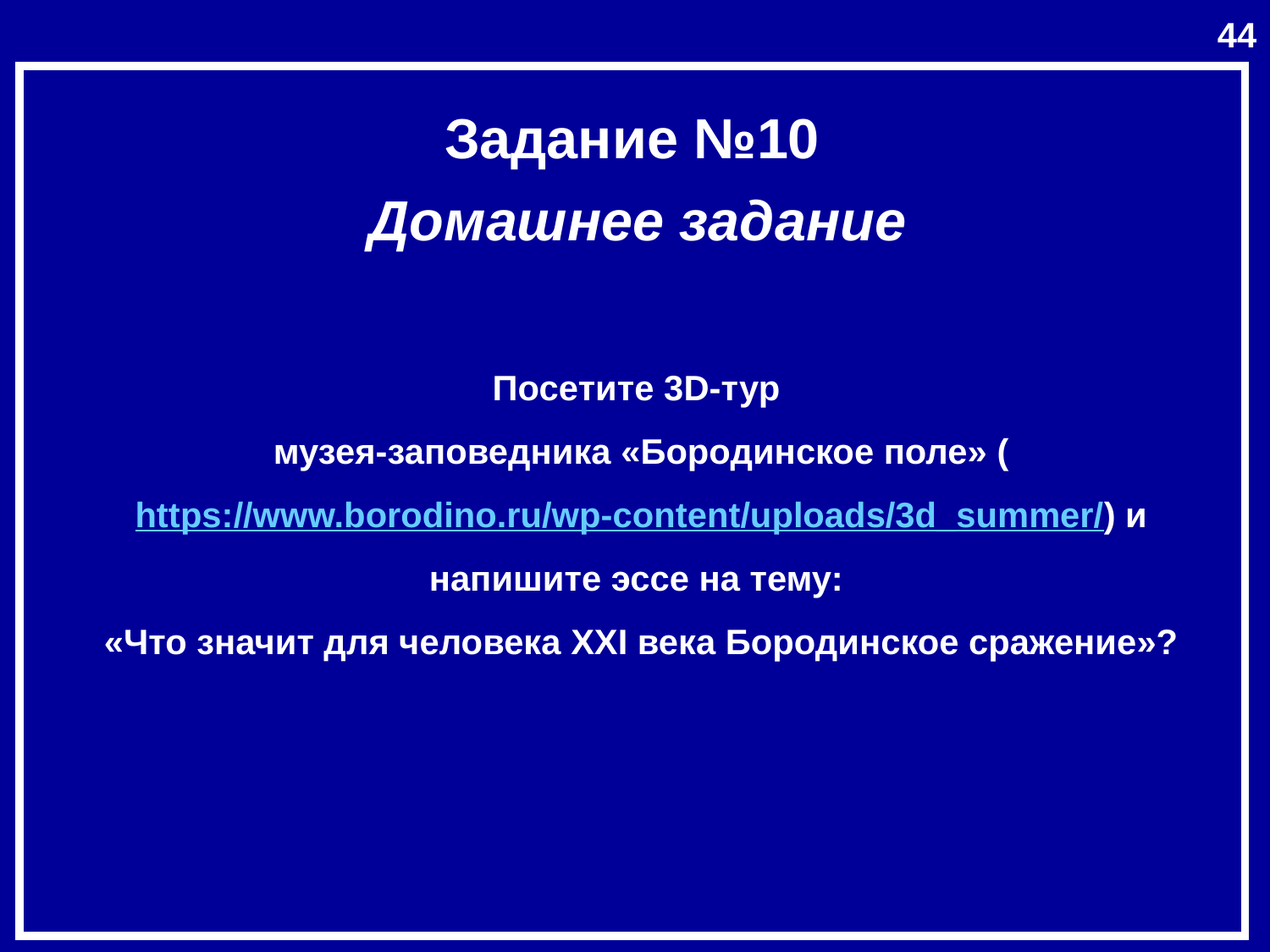

44

Задание №10
Домашнее задание
Посетите 3D-тур
музея-заповедника «Бородинское поле» (https://www.borodino.ru/wp-content/uploads/3d_summer/) и напишите эссе на тему:
«Что значит для человека ХХI века Бородинское сражение»?